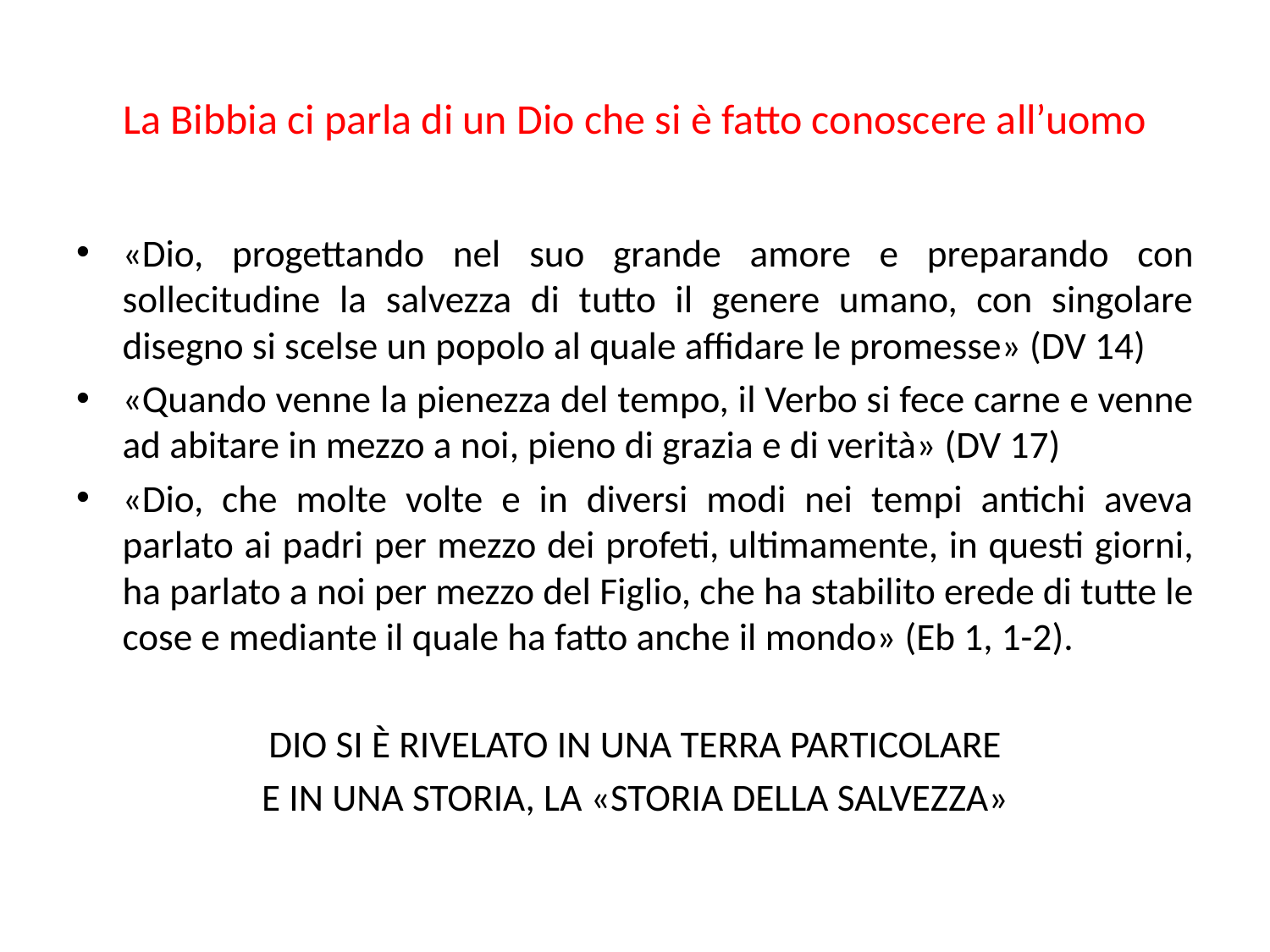

# La Bibbia ci parla di un Dio che si è fatto conoscere all’uomo
«Dio, progettando nel suo grande amore e preparando con sollecitudine la salvezza di tutto il genere umano, con singolare disegno si scelse un popolo al quale affidare le promesse» (DV 14)
«Quando venne la pienezza del tempo, il Verbo si fece carne e venne ad abitare in mezzo a noi, pieno di grazia e di verità» (DV 17)
«Dio, che molte volte e in diversi modi nei tempi antichi aveva parlato ai padri per mezzo dei profeti, ultimamente, in questi giorni, ha parlato a noi per mezzo del Figlio, che ha stabilito erede di tutte le cose e mediante il quale ha fatto anche il mondo» (Eb 1, 1-2).

DIO SI È RIVELATO IN UNA TERRA PARTICOLARE
E IN UNA STORIA, LA «STORIA DELLA SALVEZZA»